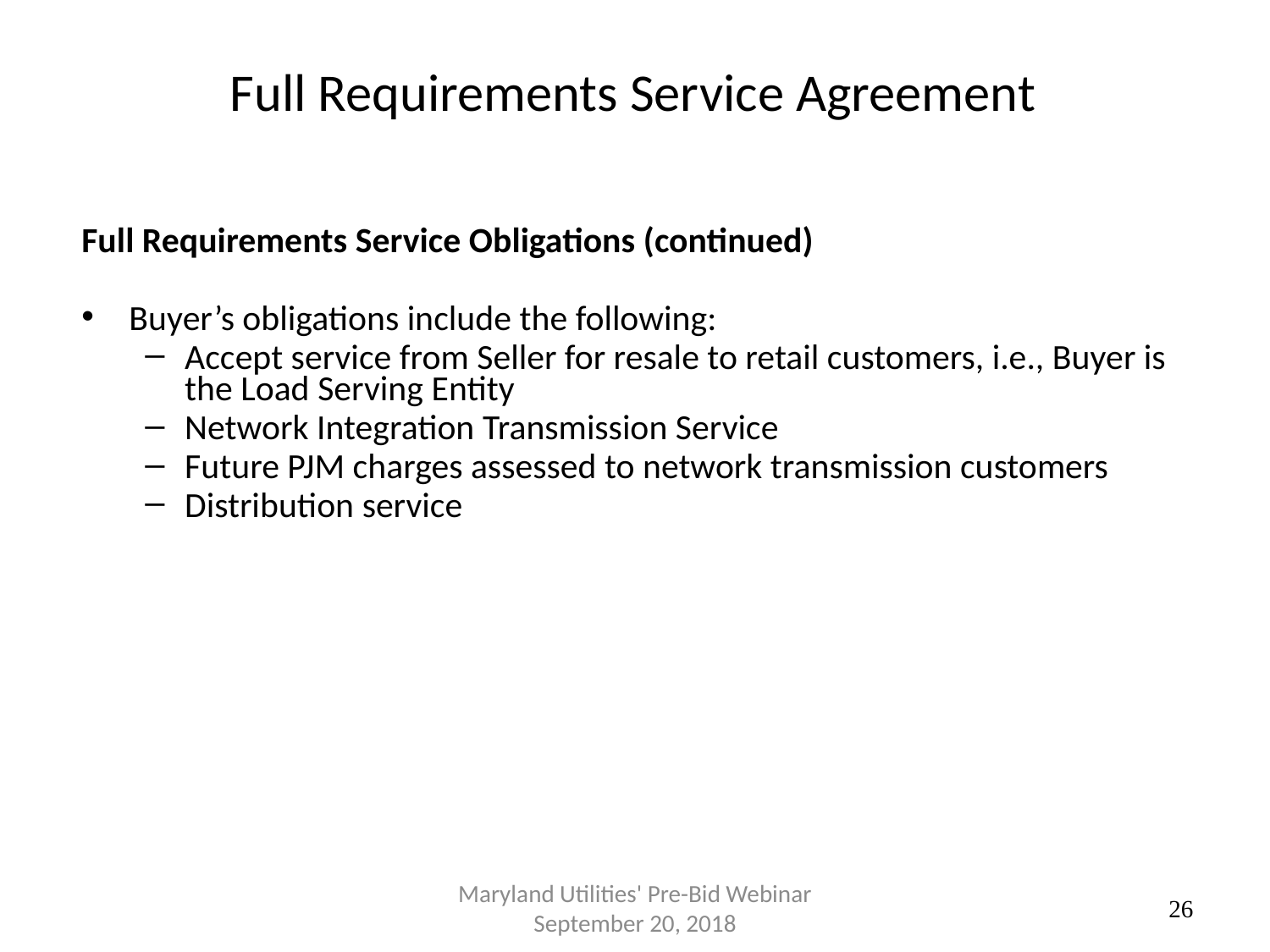

# Full Requirements Service Agreement
Full Requirements Service Obligations (continued)

Buyer’s obligations include the following:
Accept service from Seller for resale to retail customers, i.e., Buyer is the Load Serving Entity
Network Integration Transmission Service
Future PJM charges assessed to network transmission customers
Distribution service
Maryland Utilities' Pre-Bid Webinar September 20, 2018
26